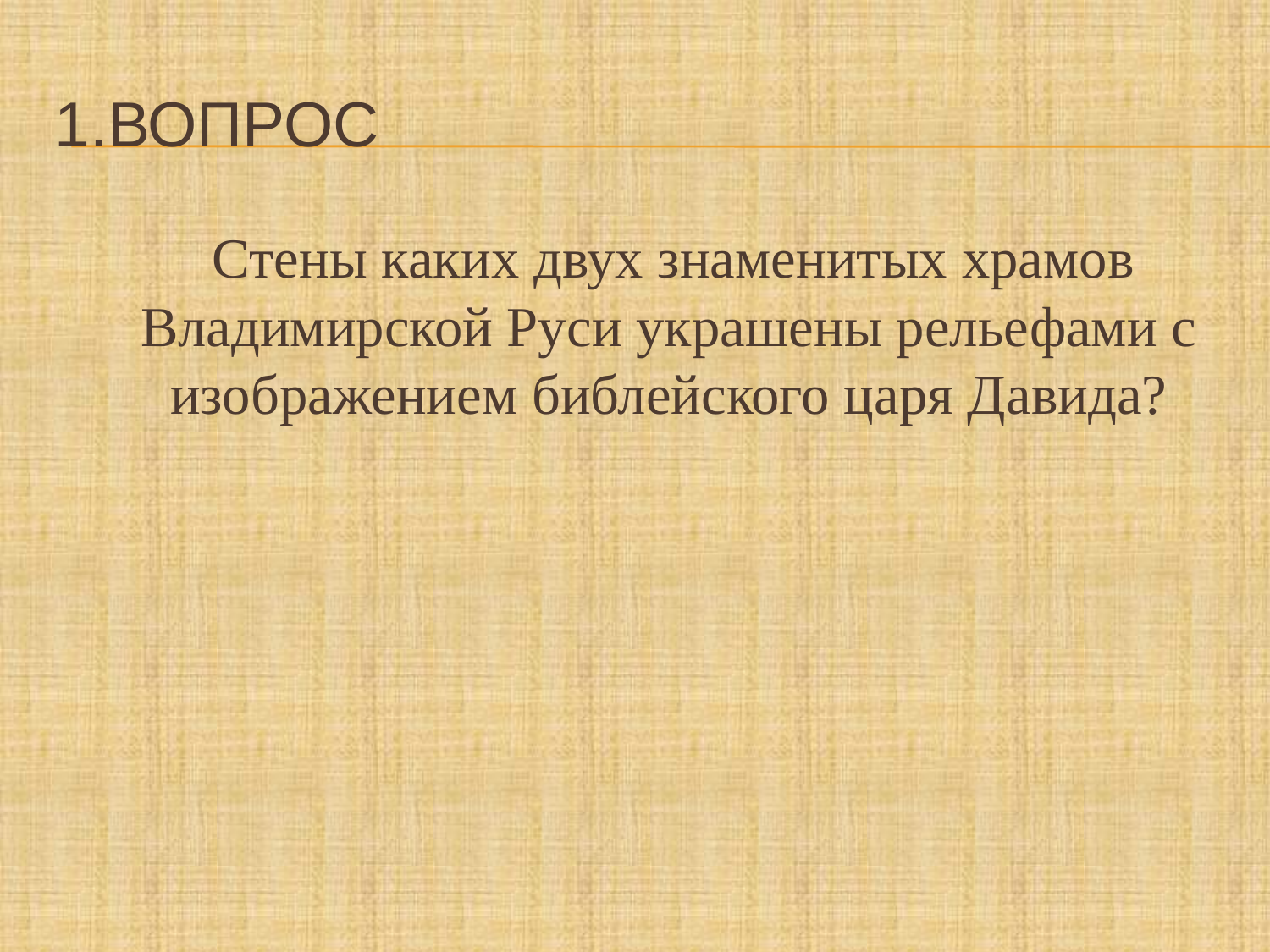

# 1.Вопрос
    Стены каких двух знаменитых храмов Владимирской Руси украшены рельефами с изображением библейского царя Давида?